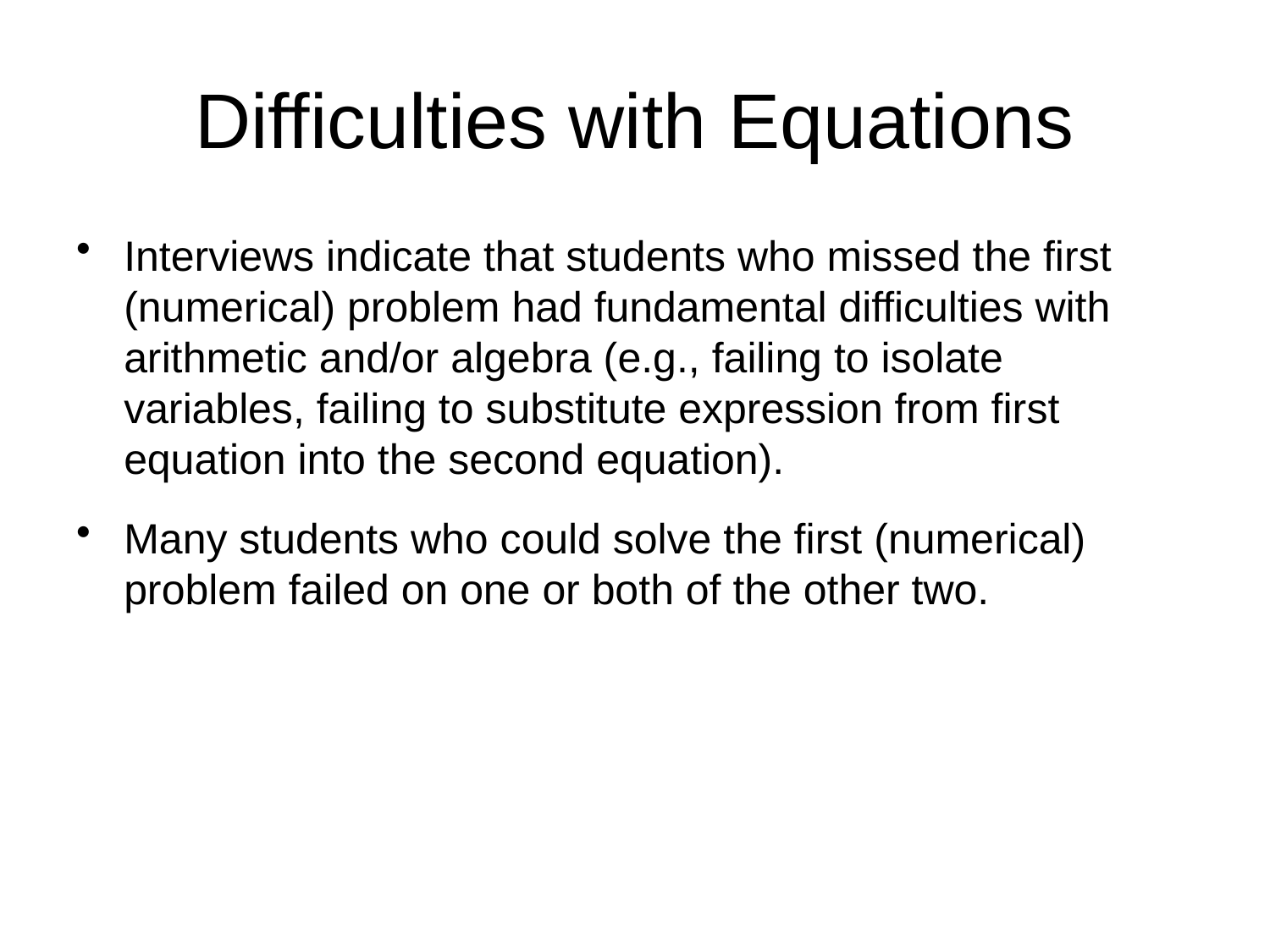

# Difficulties with Equations
Interviews indicate that students who missed the first (numerical) problem had fundamental difficulties with arithmetic and/or algebra (e.g., failing to isolate variables, failing to substitute expression from first equation into the second equation).
Many students who could solve the first (numerical) problem failed on one or both of the other two.